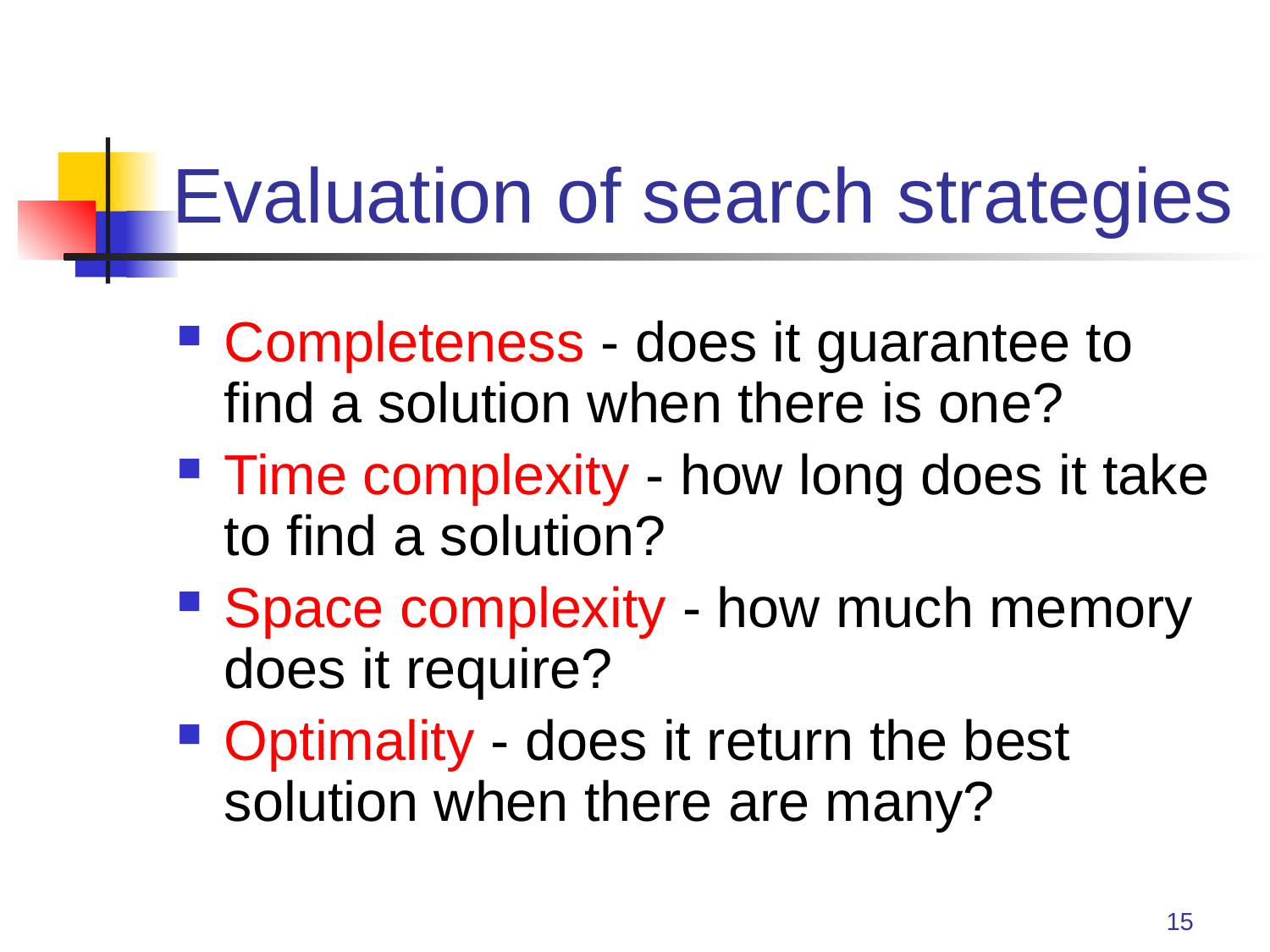

# Evaluation of search strategies
Completeness - does it guarantee to find a solution when there is one?
Time complexity - how long does it take to find a solution?
Space complexity - how much memory does it require?
Optimality - does it return the best solution when there are many?
15